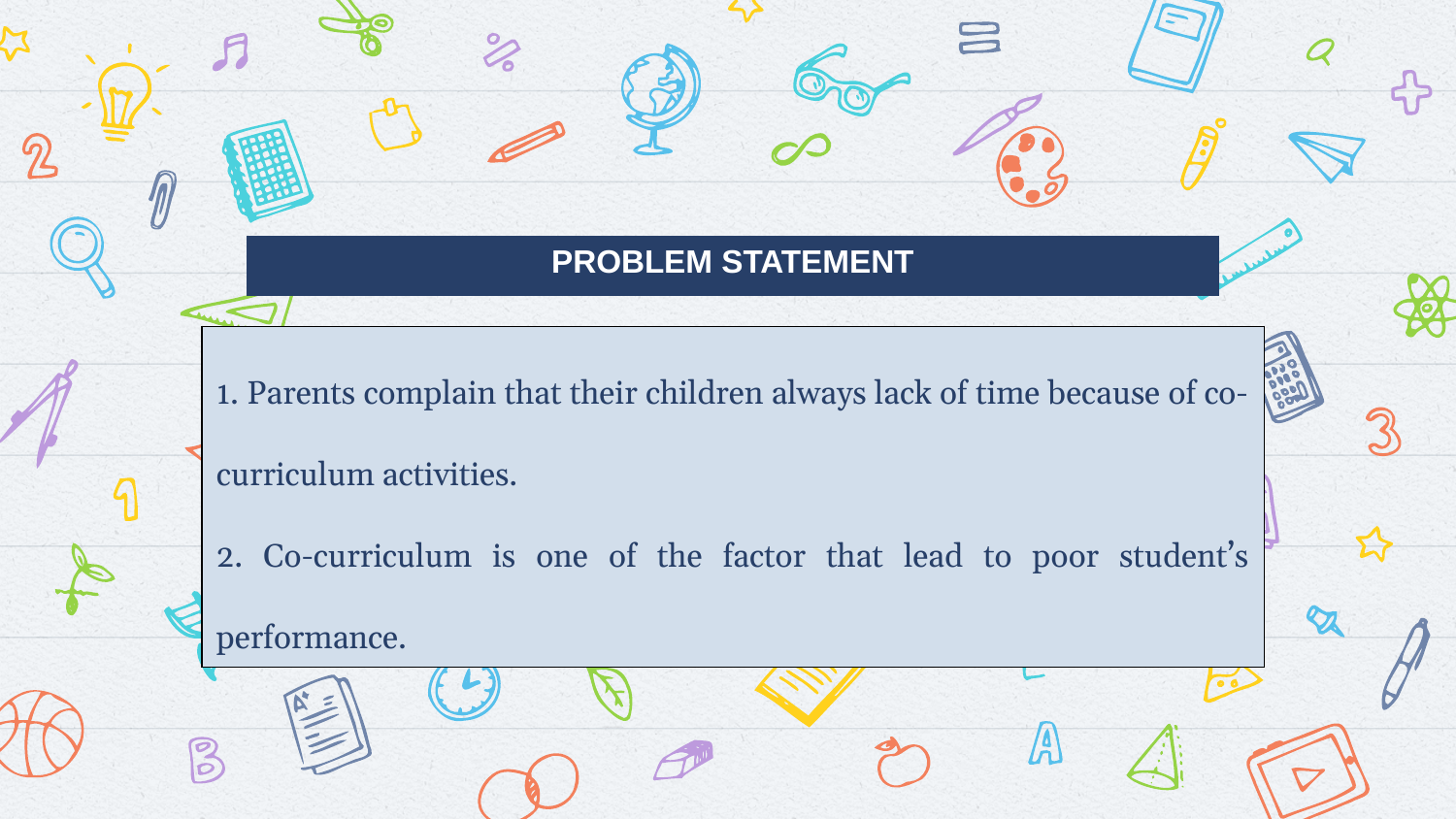

| PROBLEM STATEMENT |
| --- |
| 1. Parents complain that their children always lack of time because of co-curriculum activities. 2. Co-curriculum is one of the factor that lead to poor student’s performance. |
| --- |